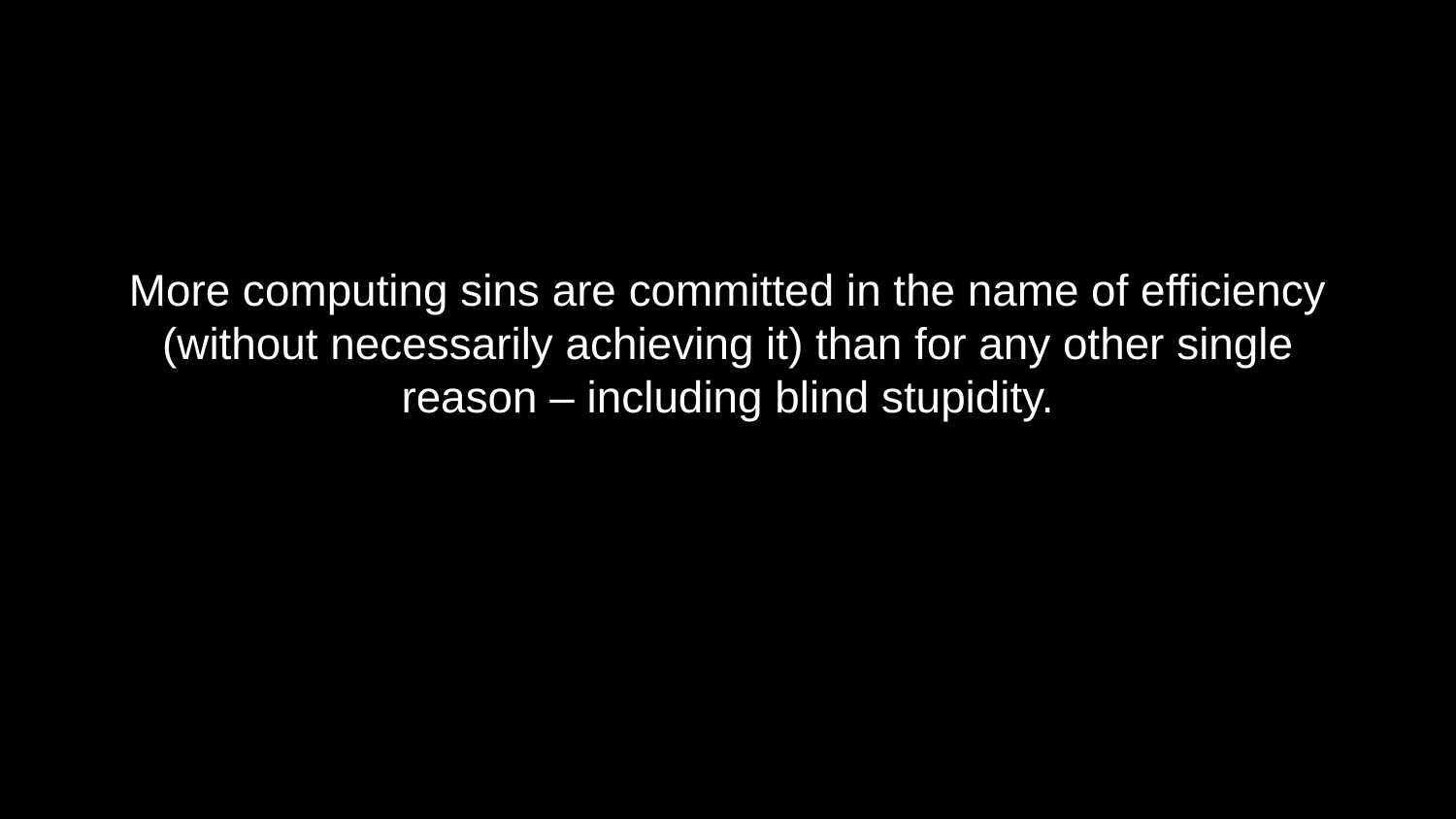

# More computing sins are committed in the name of efficiency (without necessarily achieving it) than for any other single reason – including blind stupidity.